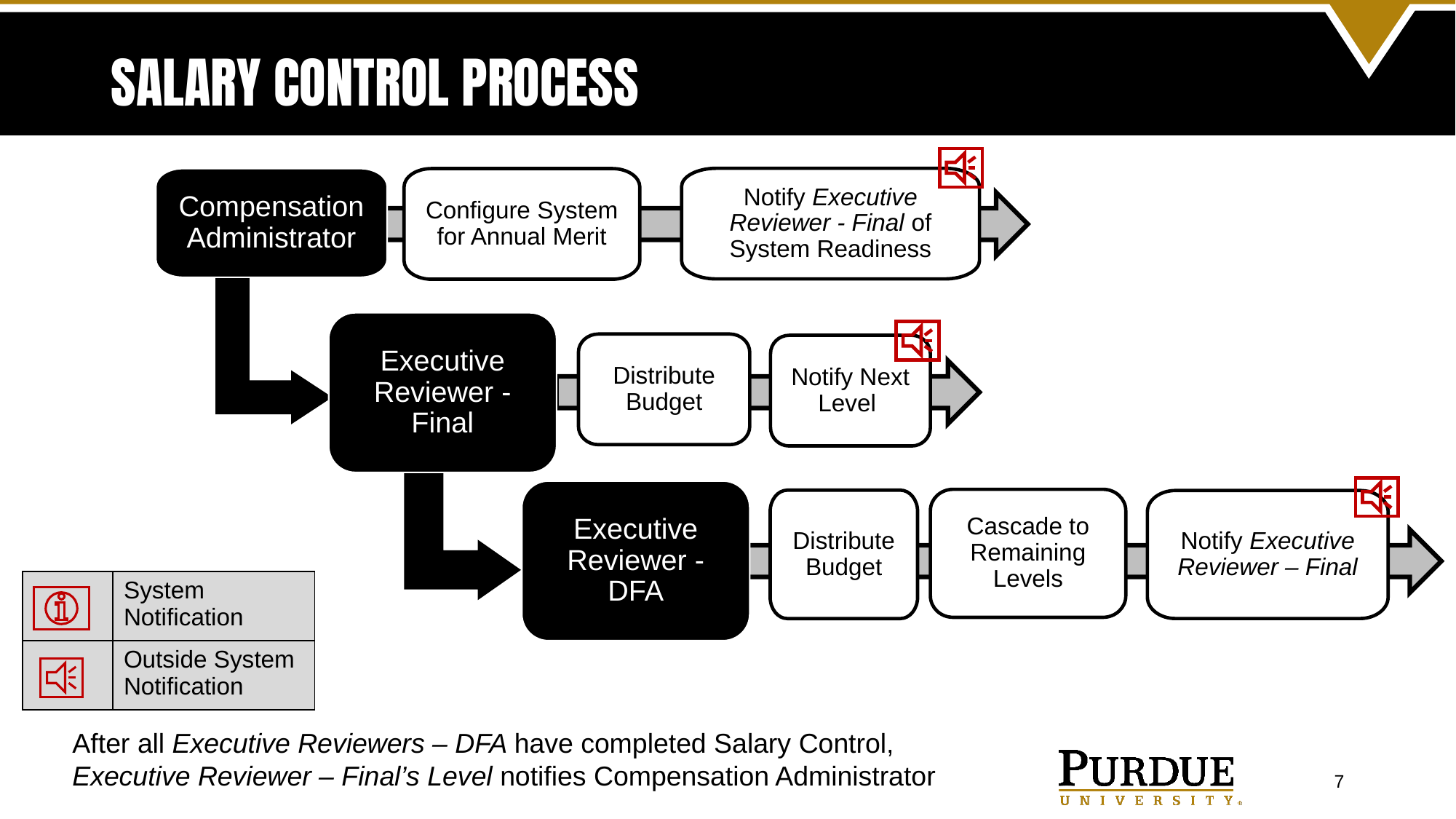

# Salary Control Process

Notify Executive Reviewer - Final of System Readiness
Compensation Administrator
Configure System for Annual Merit

Executive Reviewer - Final
Distribute Budget
Notify Next Level

Executive Reviewer - DFA
Cascade to Remaining Levels
Distribute Budget
Notify Executive Reviewer – Final

|  | System Notification |
| --- | --- |
|  | Outside System Notification |

After all Executive Reviewers – DFA have completed Salary Control, Executive Reviewer – Final’s Level notifies Compensation Administrator
7